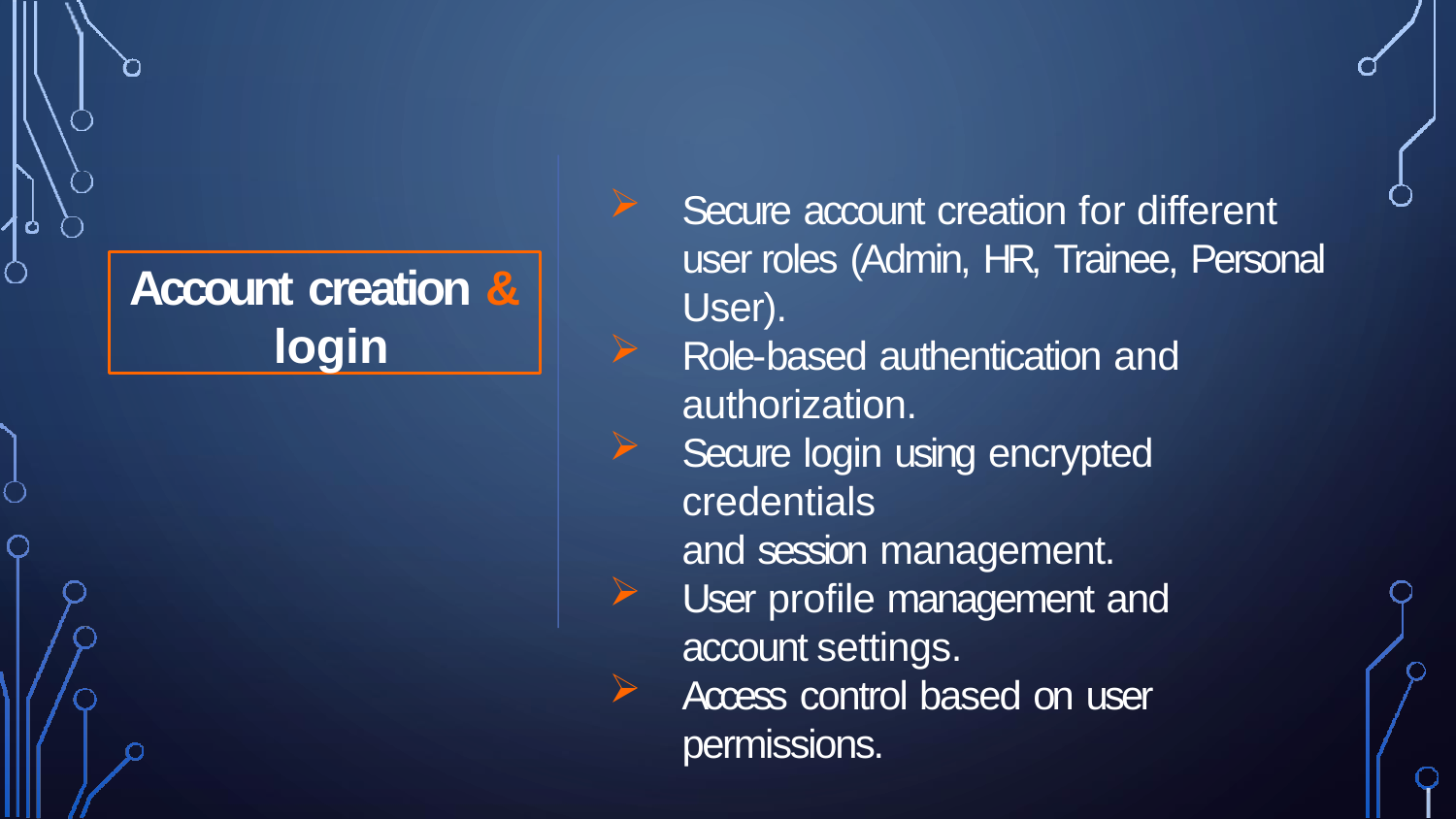

Secure account creation for different user roles (Admin, HR, Trainee, Personal User).
Role-based authentication and
authorization.
Secure login using encrypted credentials
and session management.
User profile management and account settings.
Access control based on user permissions.
Account creation &
login